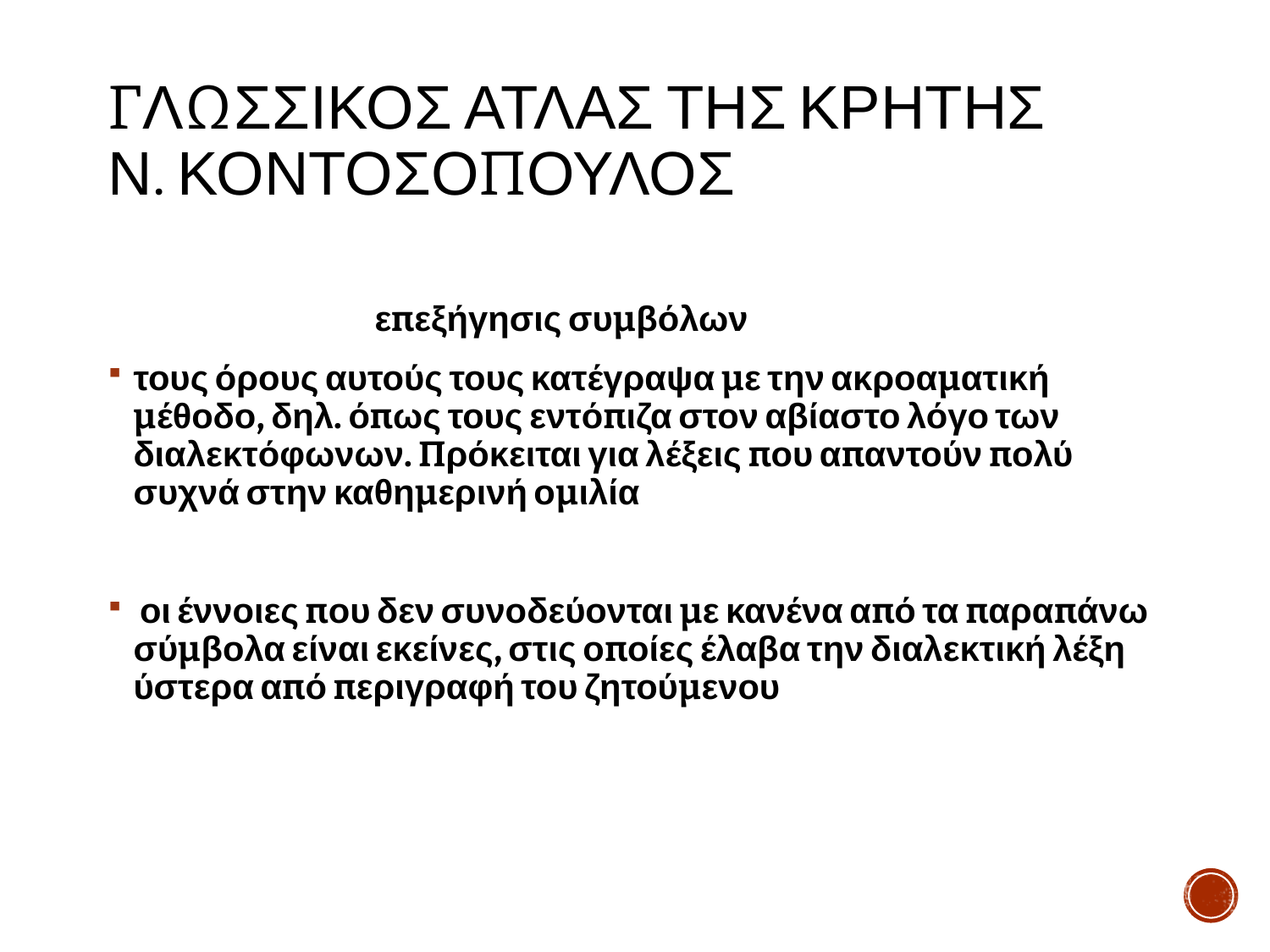

# Γλωσσικοσ ατλασ τησ Κρητησ Ν. Κοντοσοπουλοσ
                                          επεξήγησις συμβόλων
τους όρους αυτούς τους κατέγραψα με την ακροαματική μέθοδο, δηλ. όπως τους εντόπιζα στον αβίαστο λόγο των διαλεκτόφωνων. Πρόκειται για λέξεις που απαντούν πολύ συχνά στην καθημερινή ομιλία

 οι έννοιες που δεν συνοδεύονται με κανένα από τα παραπάνω σύμβολα είναι εκείνες, στις οποίες έλαβα την διαλεκτική λέξη ύστερα από περιγραφή του ζητούμενου